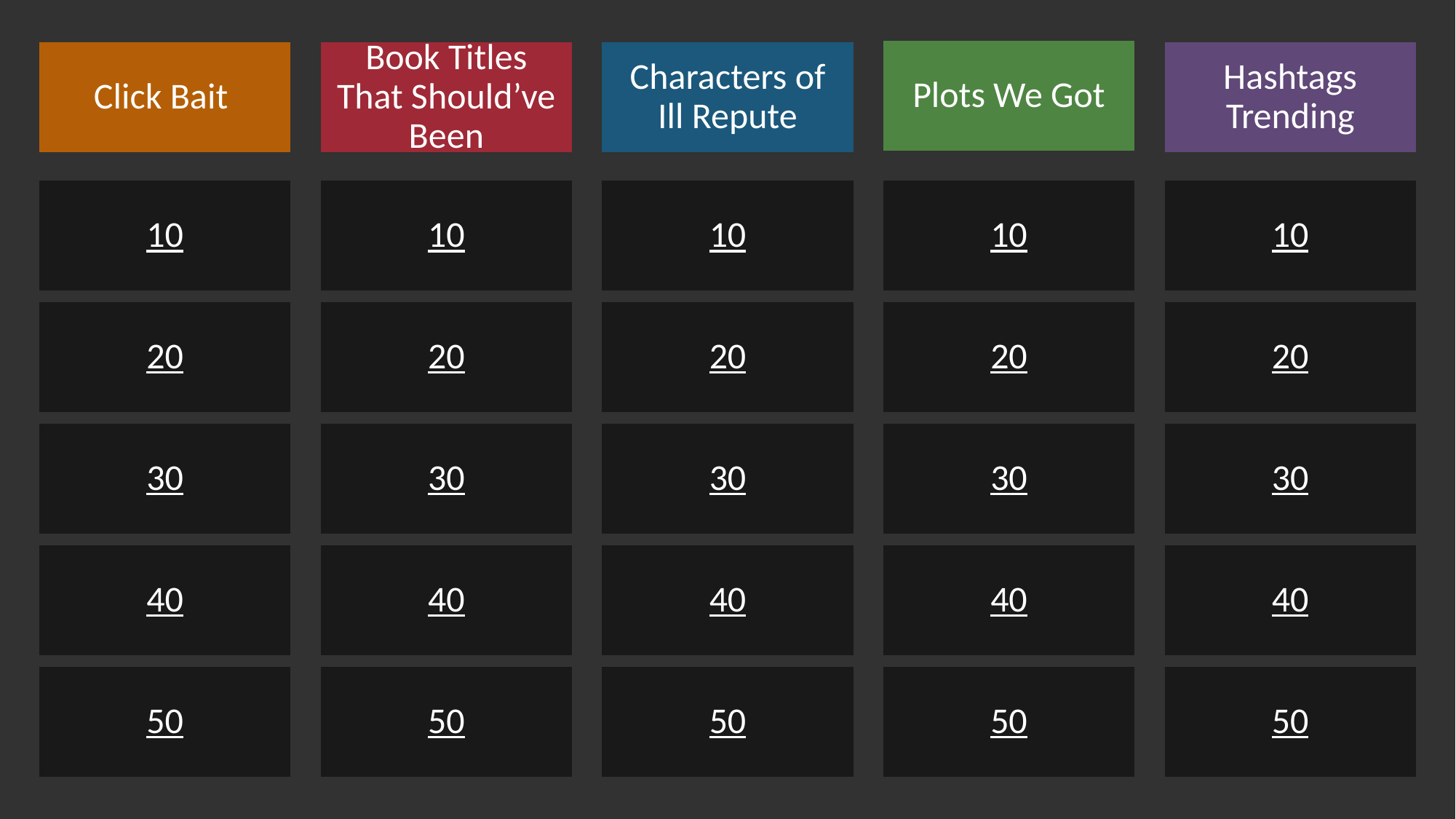

Plots We Got
Click Bait
Book Titles That Should’ve Been
Characters of Ill Repute
Hashtags Trending
10
10
10
10
10
20
20
20
20
20
30
30
30
30
30
40
40
40
40
40
50
50
50
50
50